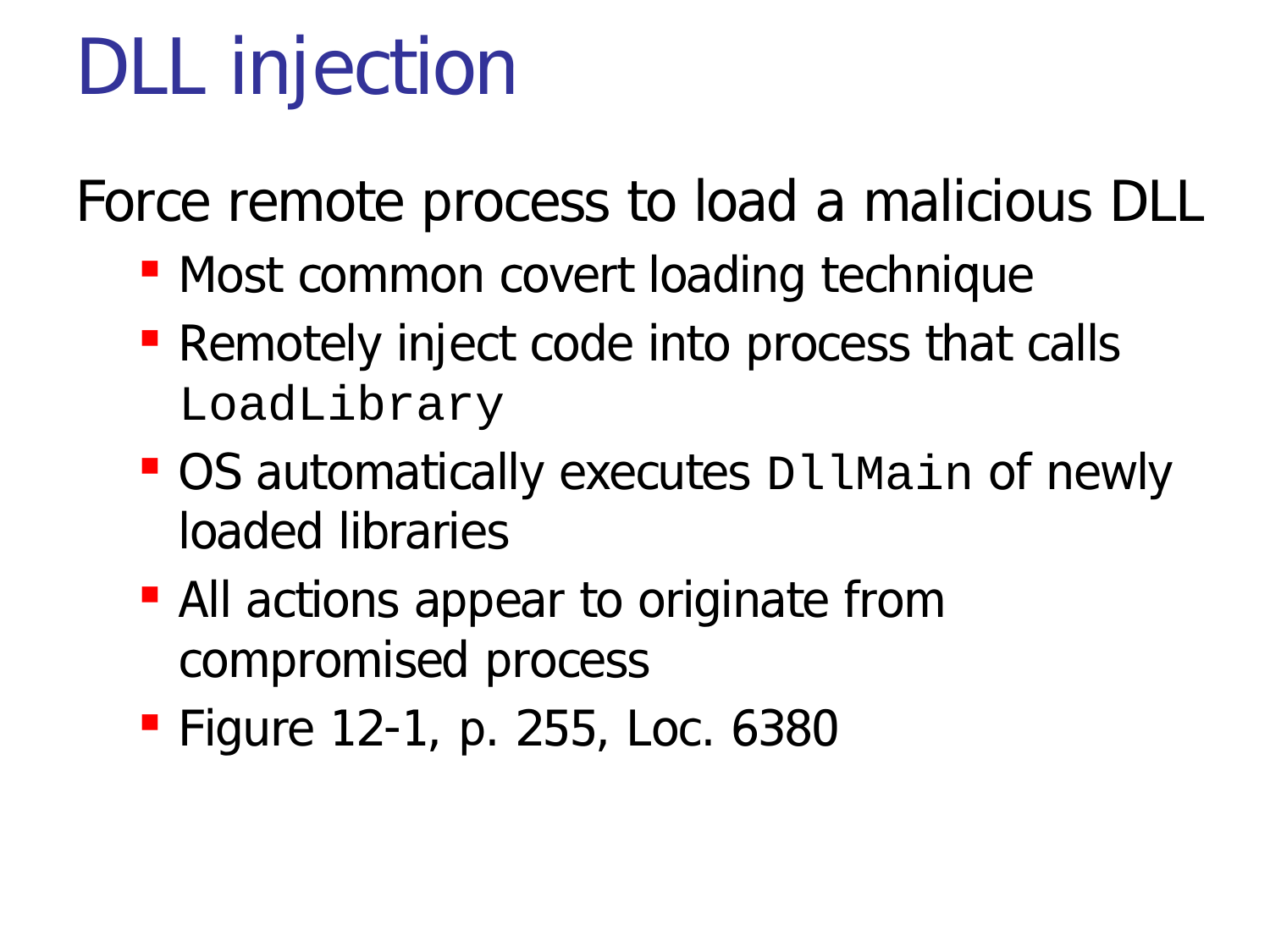

# DLL injection
Force remote process to load a malicious DLL
Most common covert loading technique
Remotely inject code into process that calls LoadLibrary
OS automatically executes DllMain of newly loaded libraries
All actions appear to originate from compromised process
Figure 12-1, p. 255, Loc. 6380